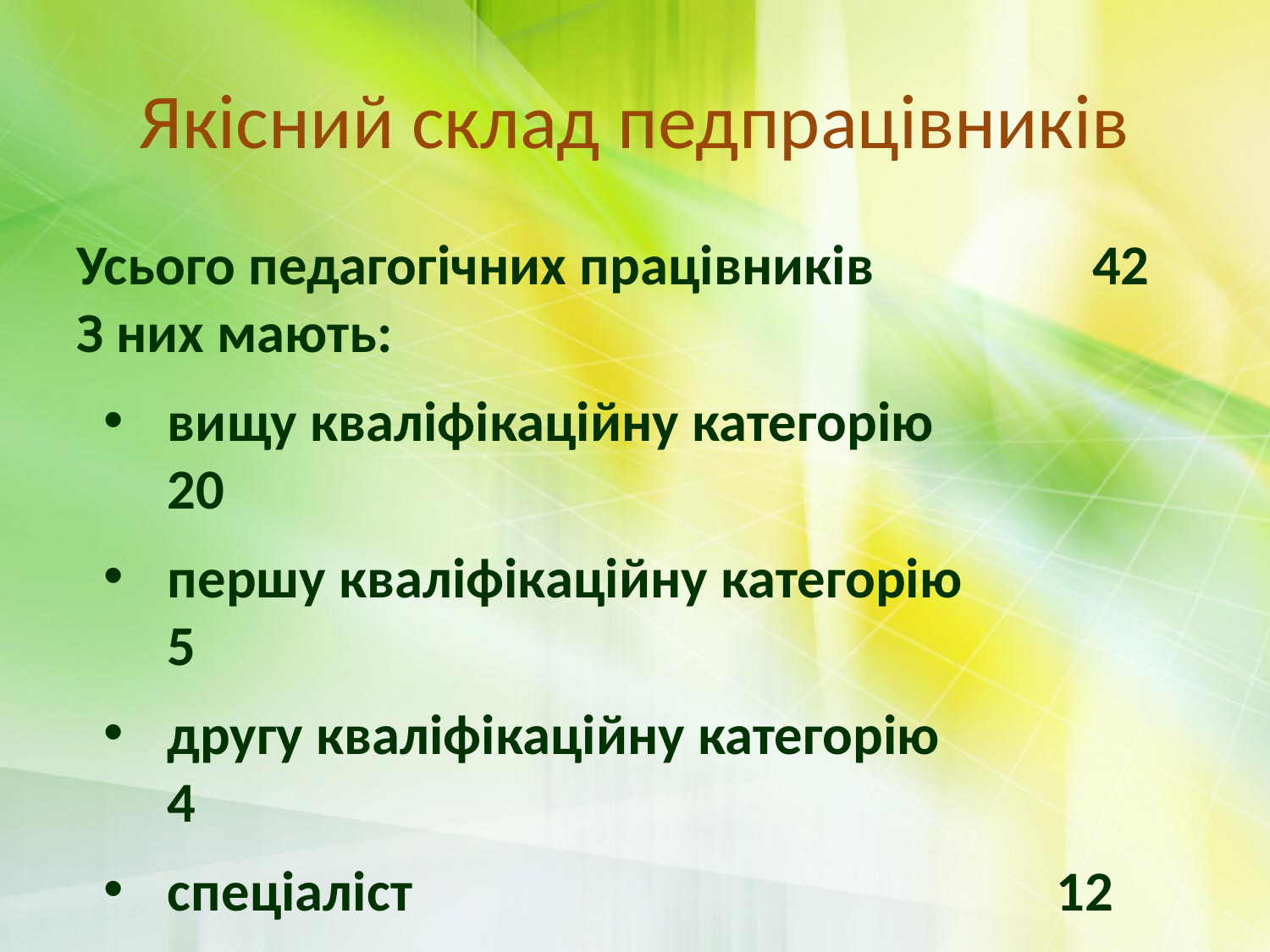

# Якісний склад педпрацівників
Усього педагогічних працівників		42
З них мають:
вищу кваліфікаційну категорію		20
першу кваліфікаційну категорію		5
другу кваліфікаційну категорію		4
спеціаліст						12
вчителі-методисти				9
старші вчителі					9